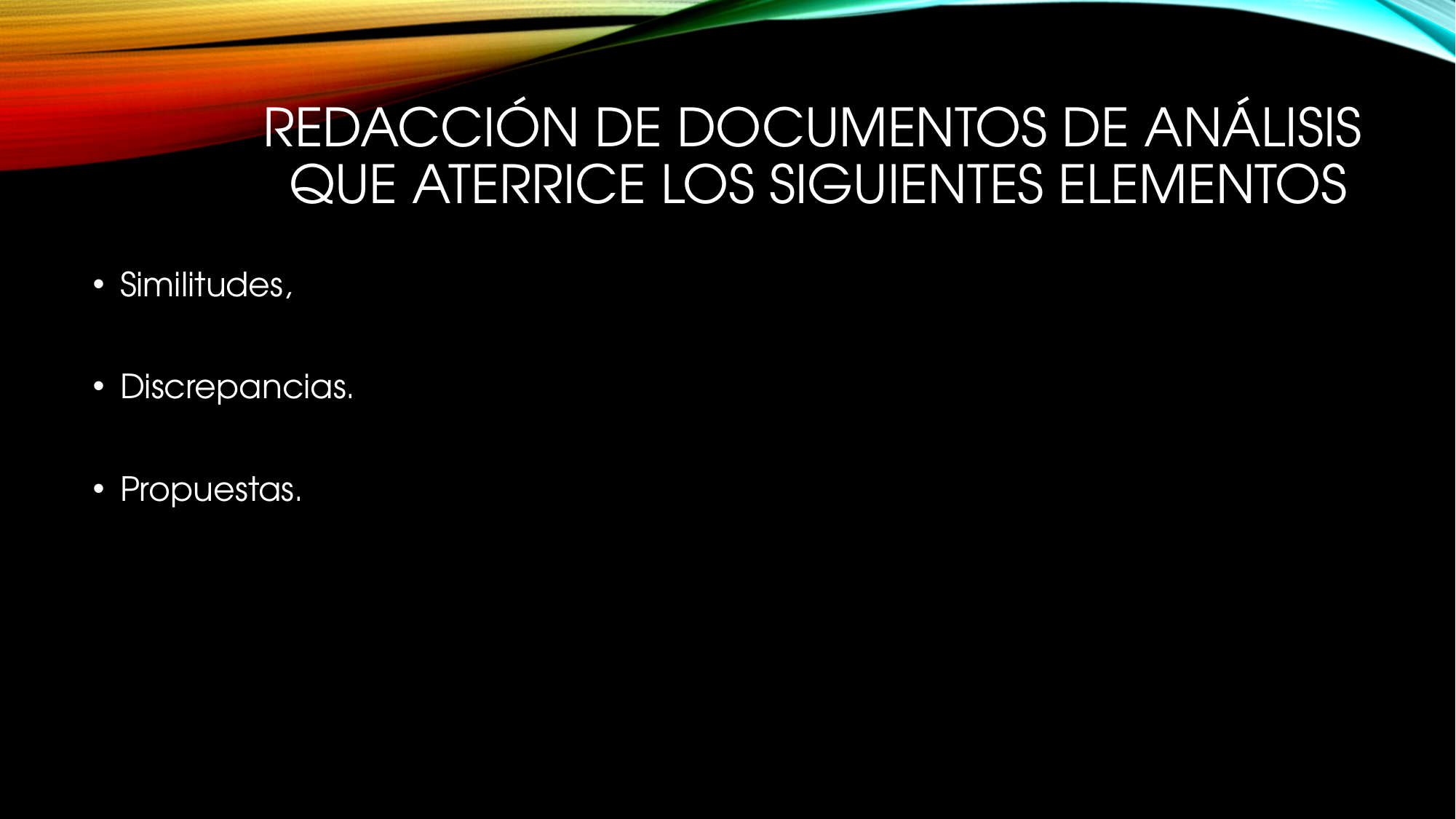

# Redacción de documentos de análisis que aterrice los siguientes elementos
Similitudes,

Discrepancias.

Propuestas.